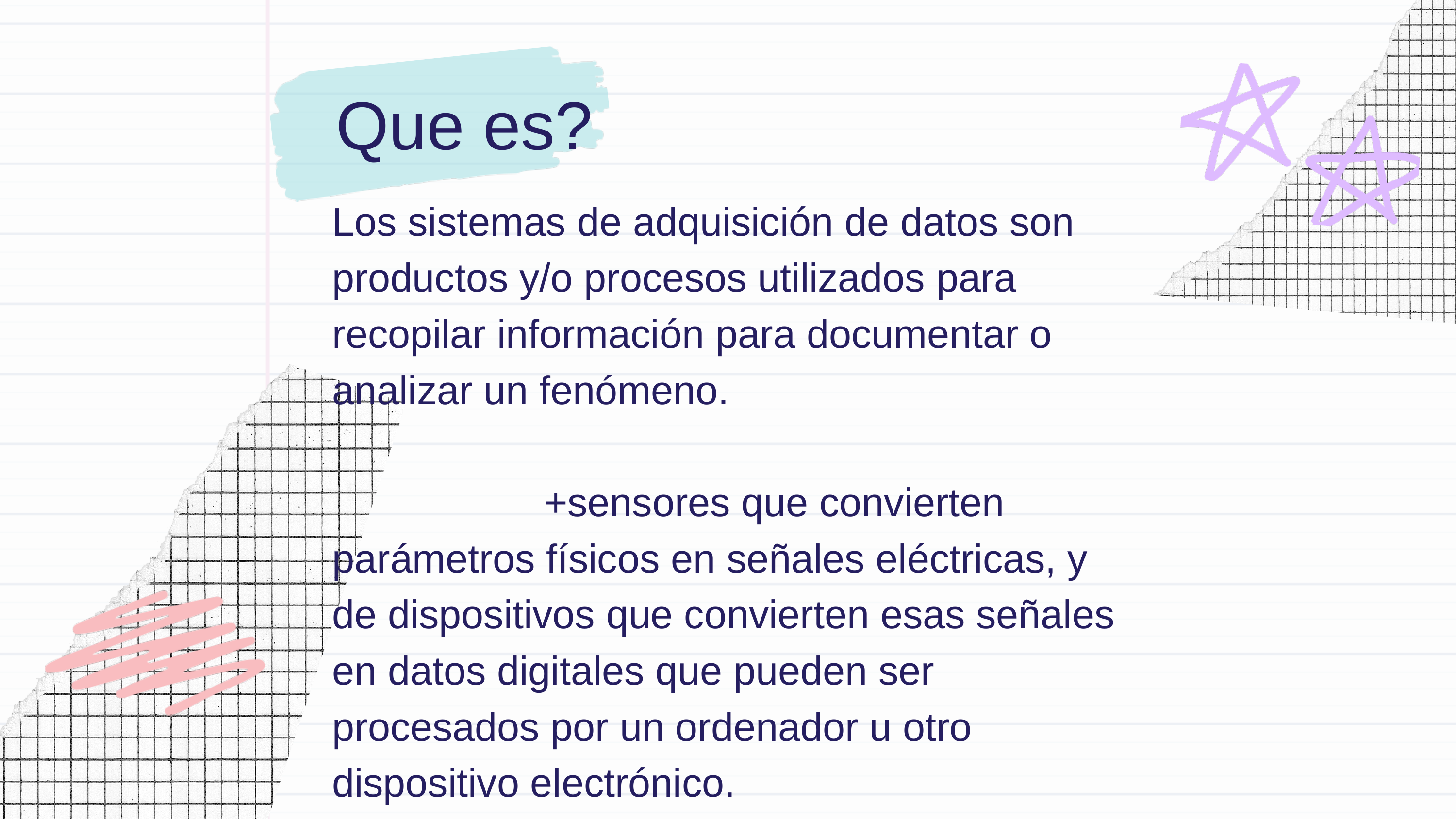

Que es?
Los sistemas de adquisición de datos son productos y/o procesos utilizados para recopilar información para documentar o analizar un fenómeno.                                                                                                                              +sensores que convierten parámetros físicos en señales eléctricas, y de dispositivos que convierten esas señales en datos digitales que pueden ser procesados por un ordenador u otro dispositivo electrónico.